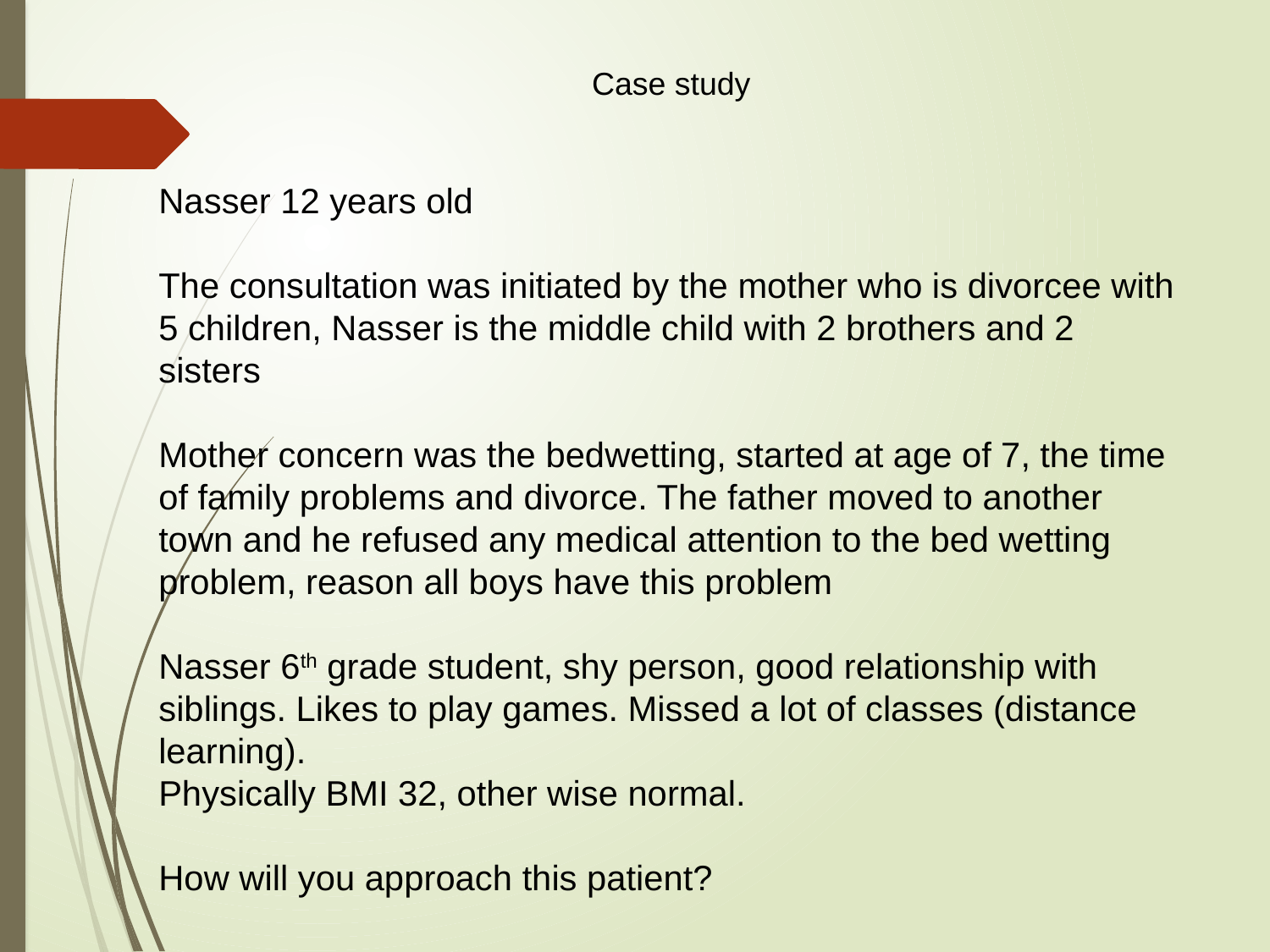

Case study

Nasser 12 years old

The consultation was initiated by the mother who is divorcee with 5 children, Nasser is the middle child with 2 brothers and 2 sisters

Mother concern was the bedwetting, started at age of 7, the time of family problems and divorce. The father moved to another town and he refused any medical attention to the bed wetting problem, reason all boys have this problem

Nasser 6th grade student, shy person, good relationship with siblings. Likes to play games. Missed a lot of classes (distance learning).
Physically BMI 32, other wise normal.

How will you approach this patient?